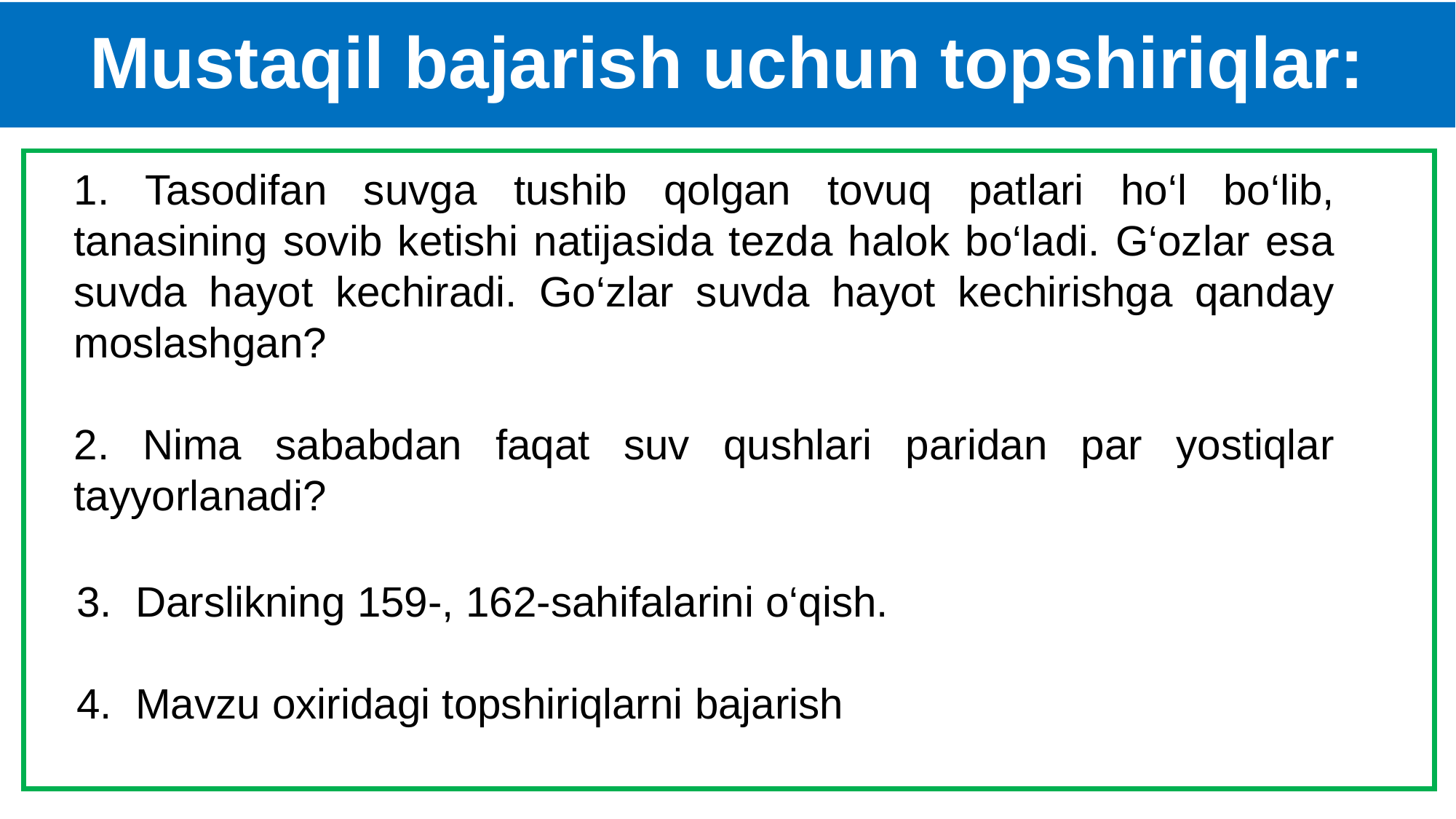

# Mustaqil bajarish uchun topshiriqlar:

1. Tasodifan suvga tushib qolgan tovuq patlari ho‘l bo‘lib, tanasining sovib ketishi natijasida tezda halok bo‘ladi. G‘ozlar esa suvda hayot kechiradi. Go‘zlar suvda hayot kechirishga qanday moslashgan?

2. Nima sababdan faqat suv qushlari paridan par yostiqlar tayyorlanadi?
3.  Darslikning 159-, 162-sahifalarini o‘qish.
4.  Mavzu oxiridagi topshiriqlarni bajarish